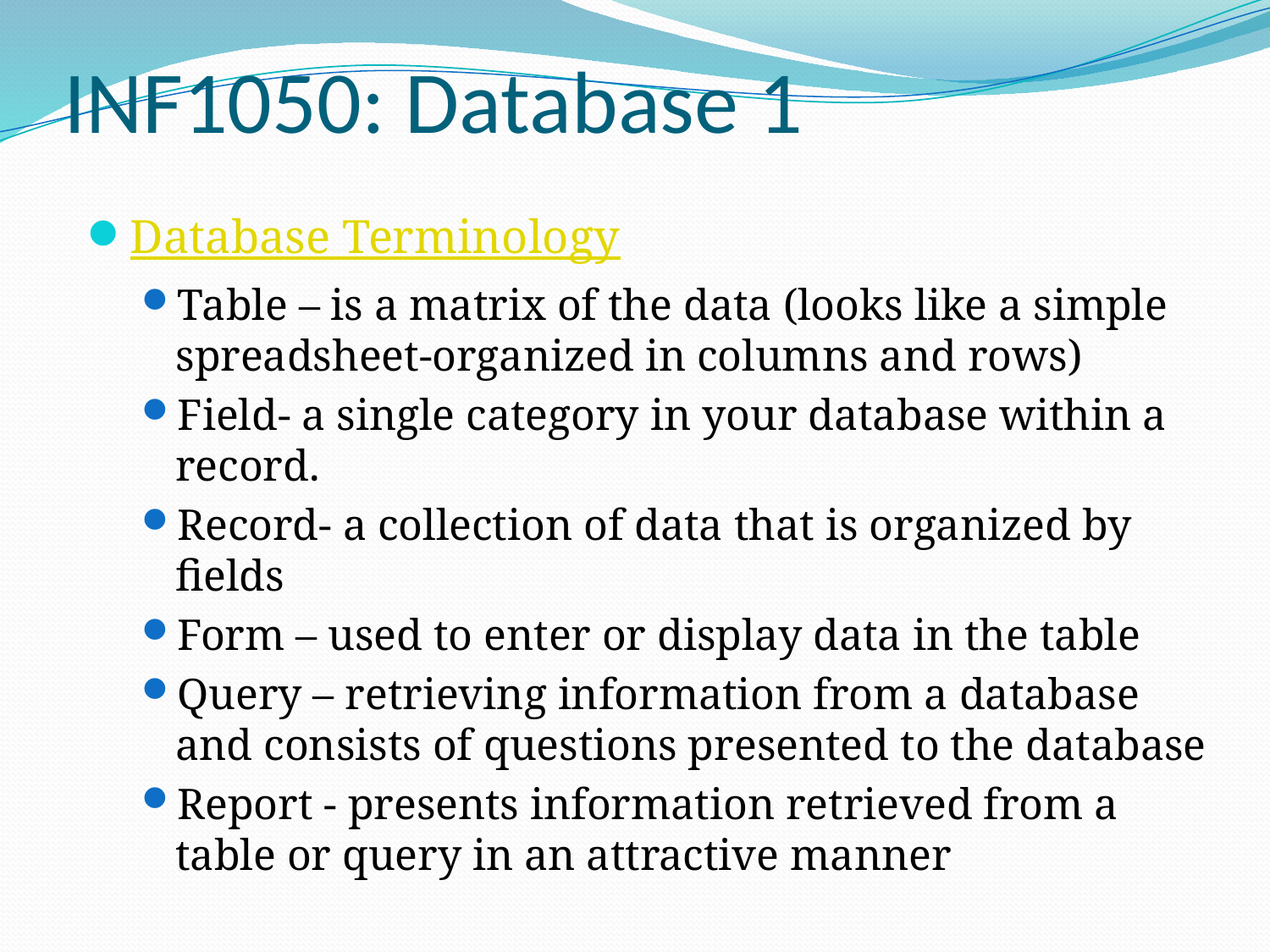

# INF1050: Database 1
Database Terminology
Table – is a matrix of the data (looks like a simple spreadsheet-organized in columns and rows)
Field- a single category in your database within a record.
Record- a collection of data that is organized by fields
Form – used to enter or display data in the table
Query – retrieving information from a database and consists of questions presented to the database
Report - presents information retrieved from a table or query in an attractive manner